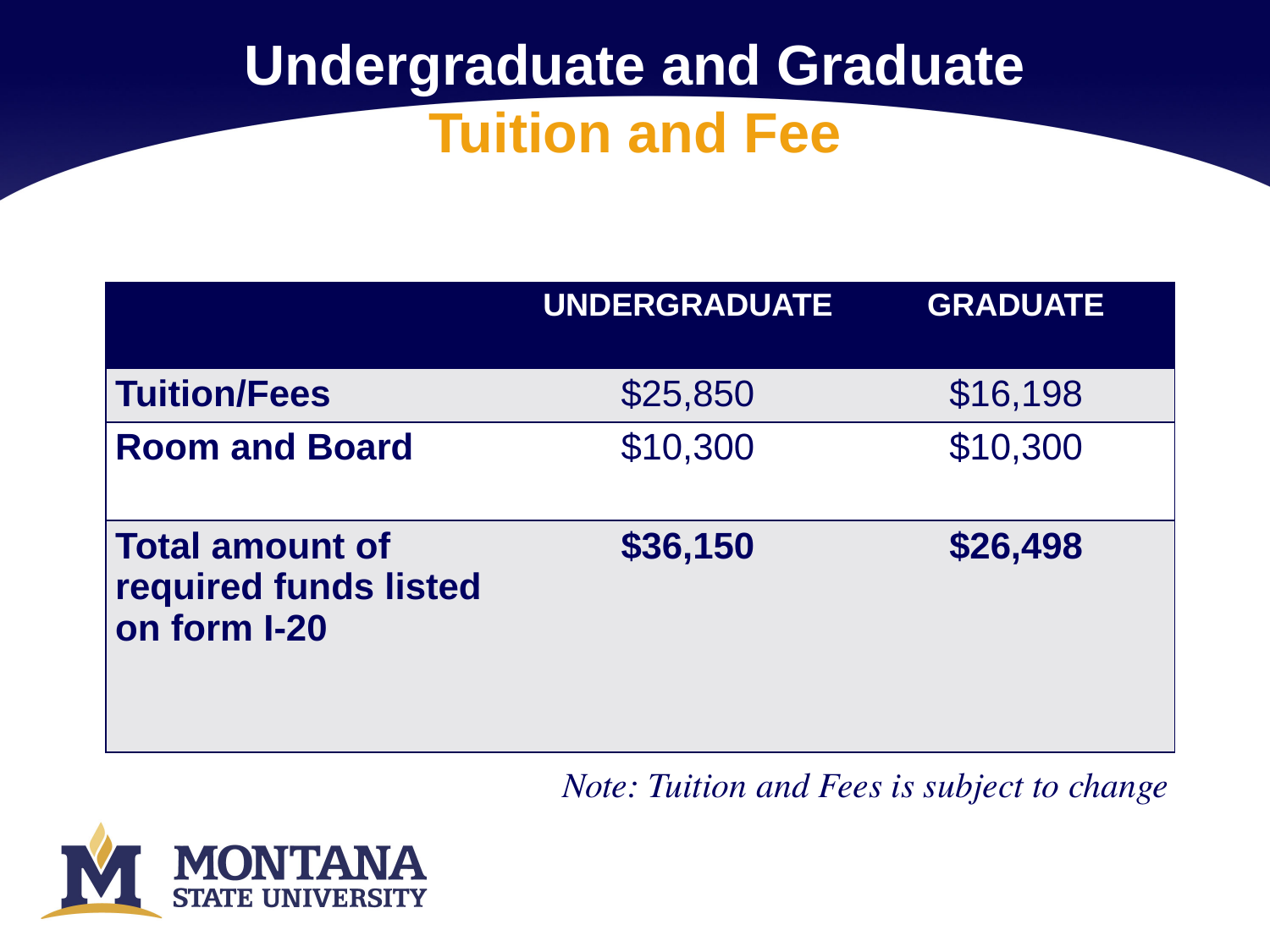

# Undergraduate and Graduate Tuition and Fee
|  | UNDERGRADUATE | GRADUATE |
| --- | --- | --- |
| Tuition/Fees | $25,850 | $16,198 |
| Room and Board | $10,300 | $10,300 |
| Total amount of required funds listed on form I-20 | $36,150 | $26,498 |
Note: Tuition and Fees is subject to change